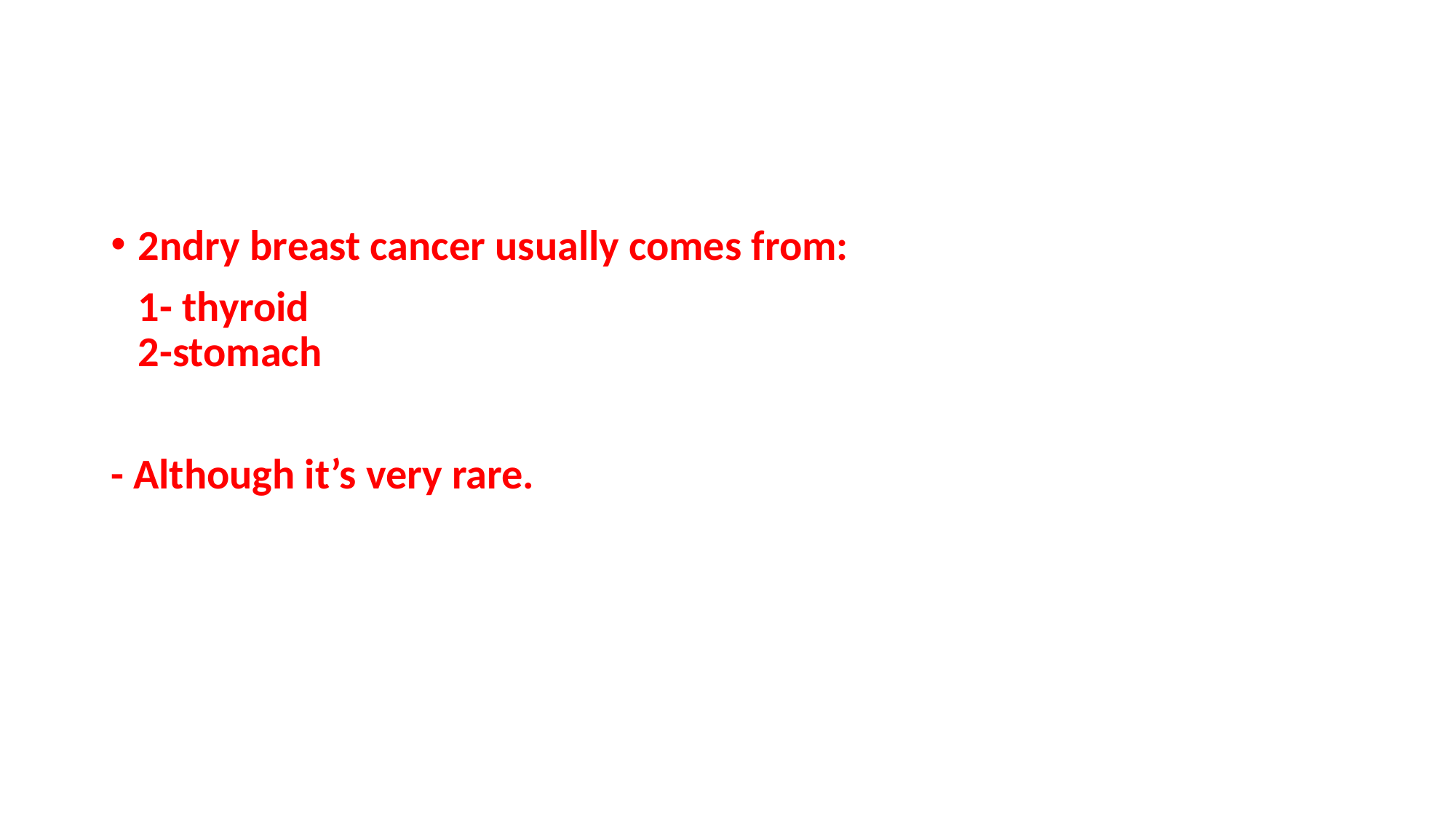

#
2ndry breast cancer usually comes from:
	1- thyroid
2-stomach

- Although it’s very rare.